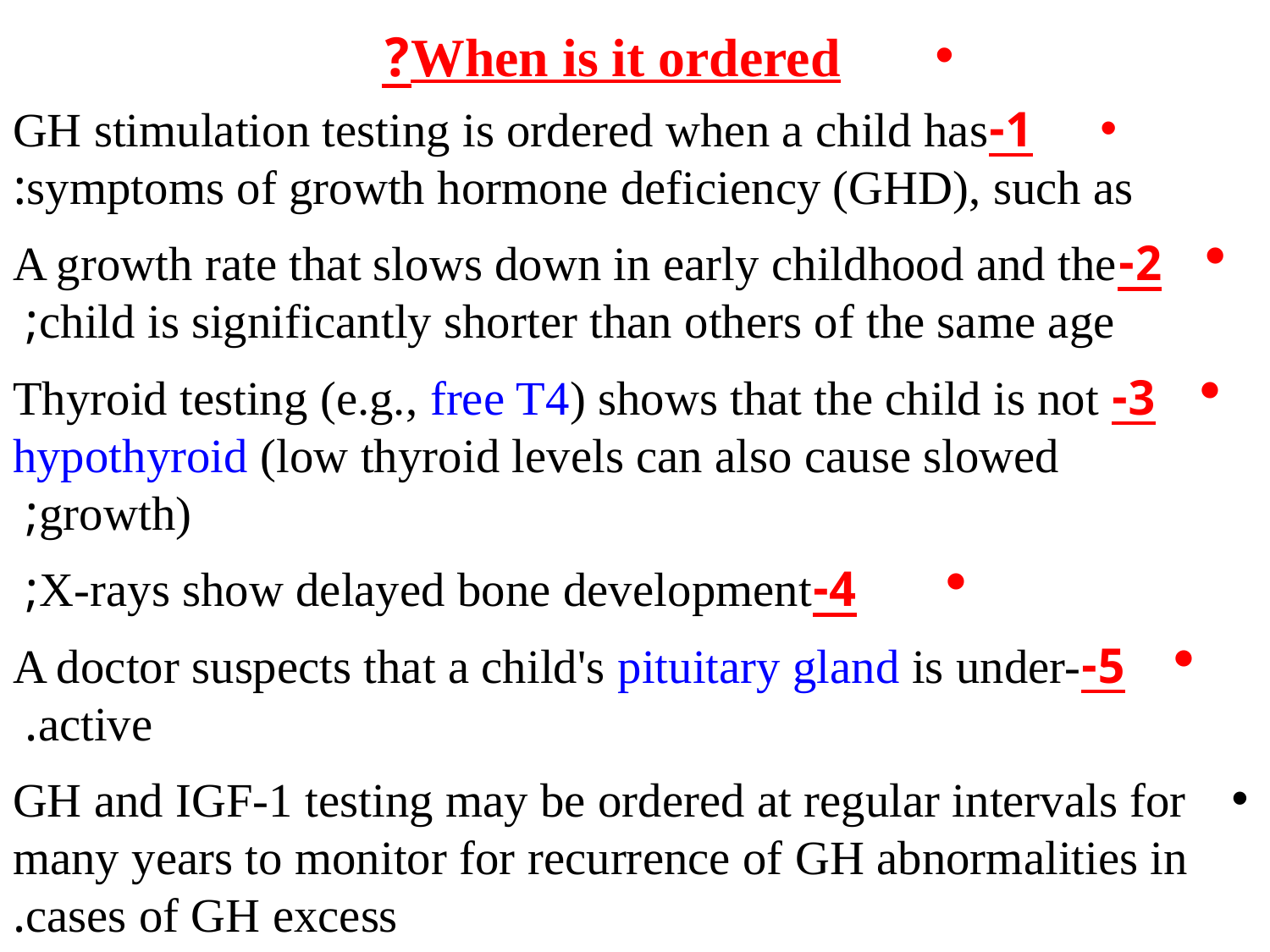

When is it ordered?
1-GH stimulation testing is ordered when a child has symptoms of growth hormone deficiency (GHD), such as:
2-A growth rate that slows down in early childhood and the child is significantly shorter than others of the same age;
3-Thyroid testing (e.g., free T4) shows that the child is not hypothyroid (low thyroid levels can also cause slowed growth);
4-X-rays show delayed bone development;
5-A doctor suspects that a child's pituitary gland is under-active.
GH and IGF-1 testing may be ordered at regular intervals for many years to monitor for recurrence of GH abnormalities in cases of GH excess.

#